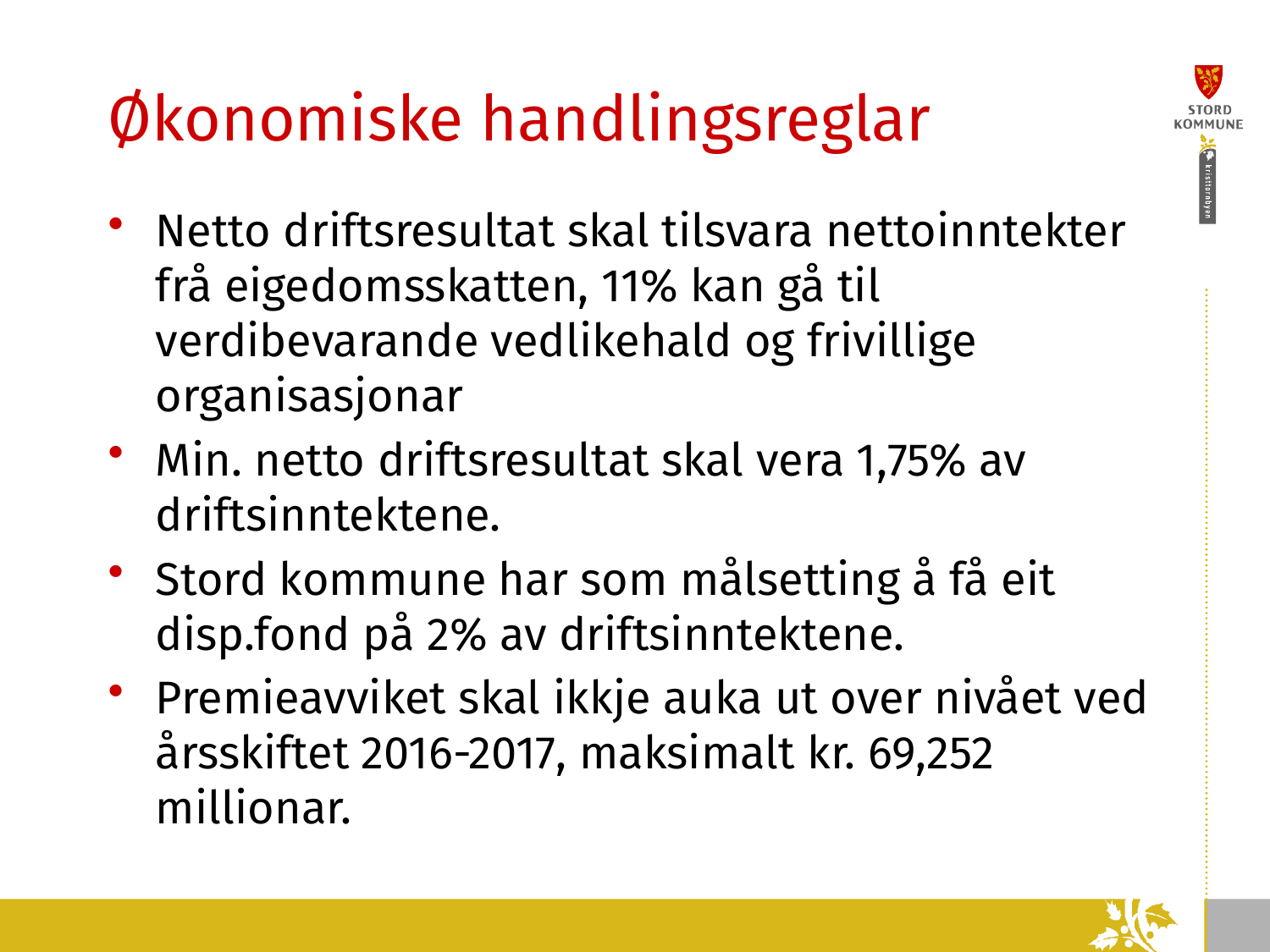

# Økonomiske handlingsreglar
Netto driftsresultat skal tilsvara nettoinntekter frå eigedomsskatten, 11% kan gå til  verdibevarande vedlikehald og frivillige organisasjonar
Min. netto driftsresultat skal vera 1,75% av driftsinntektene.
Stord kommune har som målsetting å få eit disp.fond på 2% av driftsinntektene.
Premieavviket skal ikkje auka ut over nivået ved årsskiftet 2016-2017, maksimalt kr. 69,252 millionar.